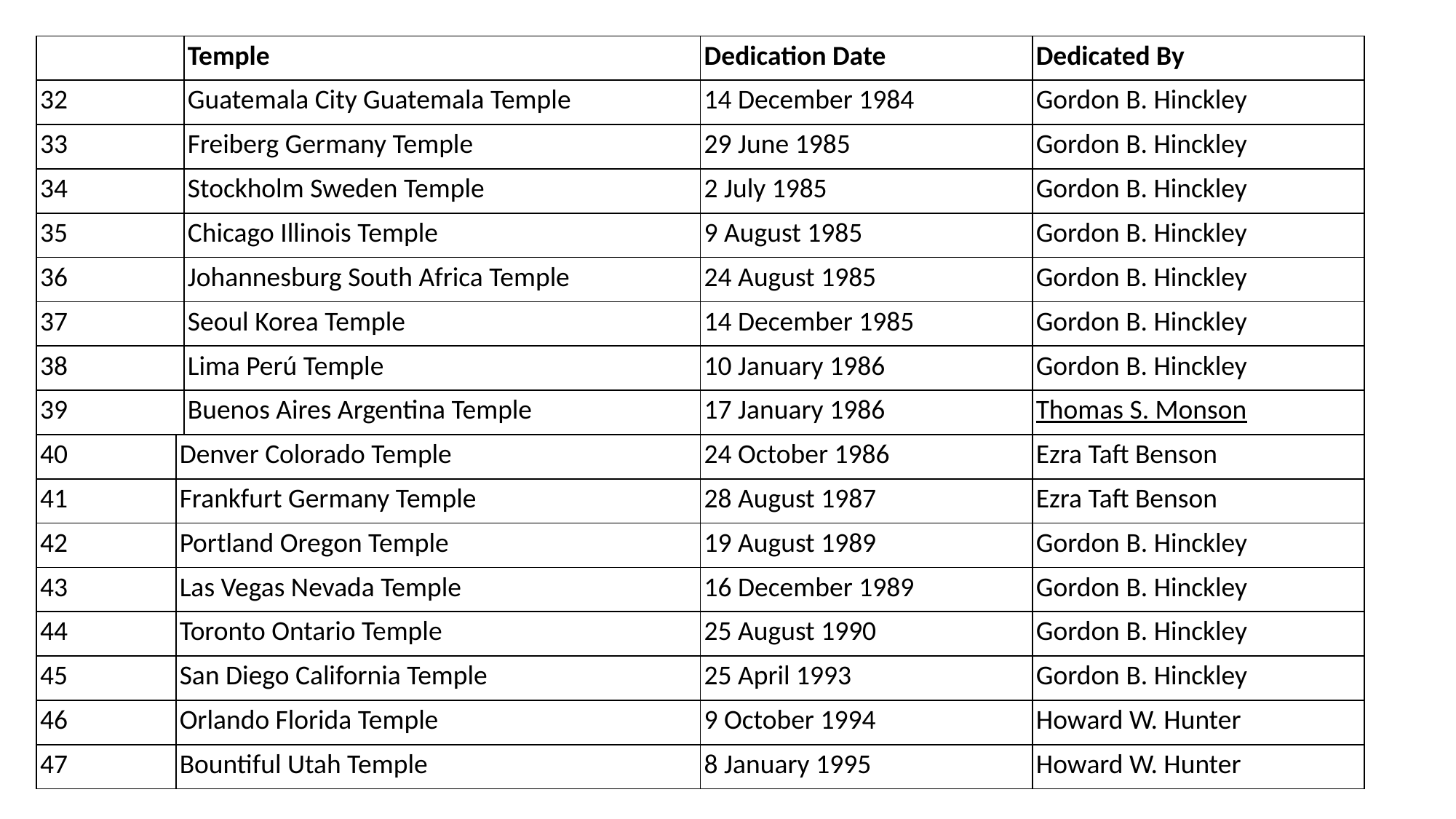

|  | Temple | Dedication Date | Dedicated By |
| --- | --- | --- | --- |
| 32 | Guatemala City Guatemala Temple | 14 December 1984 | Gordon B. Hinckley |
| 33 | Freiberg Germany Temple | 29 June 1985 | Gordon B. Hinckley |
| 34 | Stockholm Sweden Temple | 2 July 1985 | Gordon B. Hinckley |
| 35 | Chicago Illinois Temple | 9 August 1985 | Gordon B. Hinckley |
| 36 | Johannesburg South Africa Temple | 24 August 1985 | Gordon B. Hinckley |
| 37 | Seoul Korea Temple | 14 December 1985 | Gordon B. Hinckley |
| 38 | Lima Perú Temple | 10 January 1986 | Gordon B. Hinckley |
| 39 | Buenos Aires Argentina Temple | 17 January 1986 | Thomas S. Monson |
| 40 | Denver Colorado Temple | 24 October 1986 | Ezra Taft Benson |
| --- | --- | --- | --- |
| 41 | Frankfurt Germany Temple | 28 August 1987 | Ezra Taft Benson |
| 42 | Portland Oregon Temple | 19 August 1989 | Gordon B. Hinckley |
| 43 | Las Vegas Nevada Temple | 16 December 1989 | Gordon B. Hinckley |
| 44 | Toronto Ontario Temple | 25 August 1990 | Gordon B. Hinckley |
| 45 | San Diego California Temple | 25 April 1993 | Gordon B. Hinckley |
| 46 | Orlando Florida Temple | 9 October 1994 | Howard W. Hunter |
| 47 | Bountiful Utah Temple | 8 January 1995 | Howard W. Hunter |